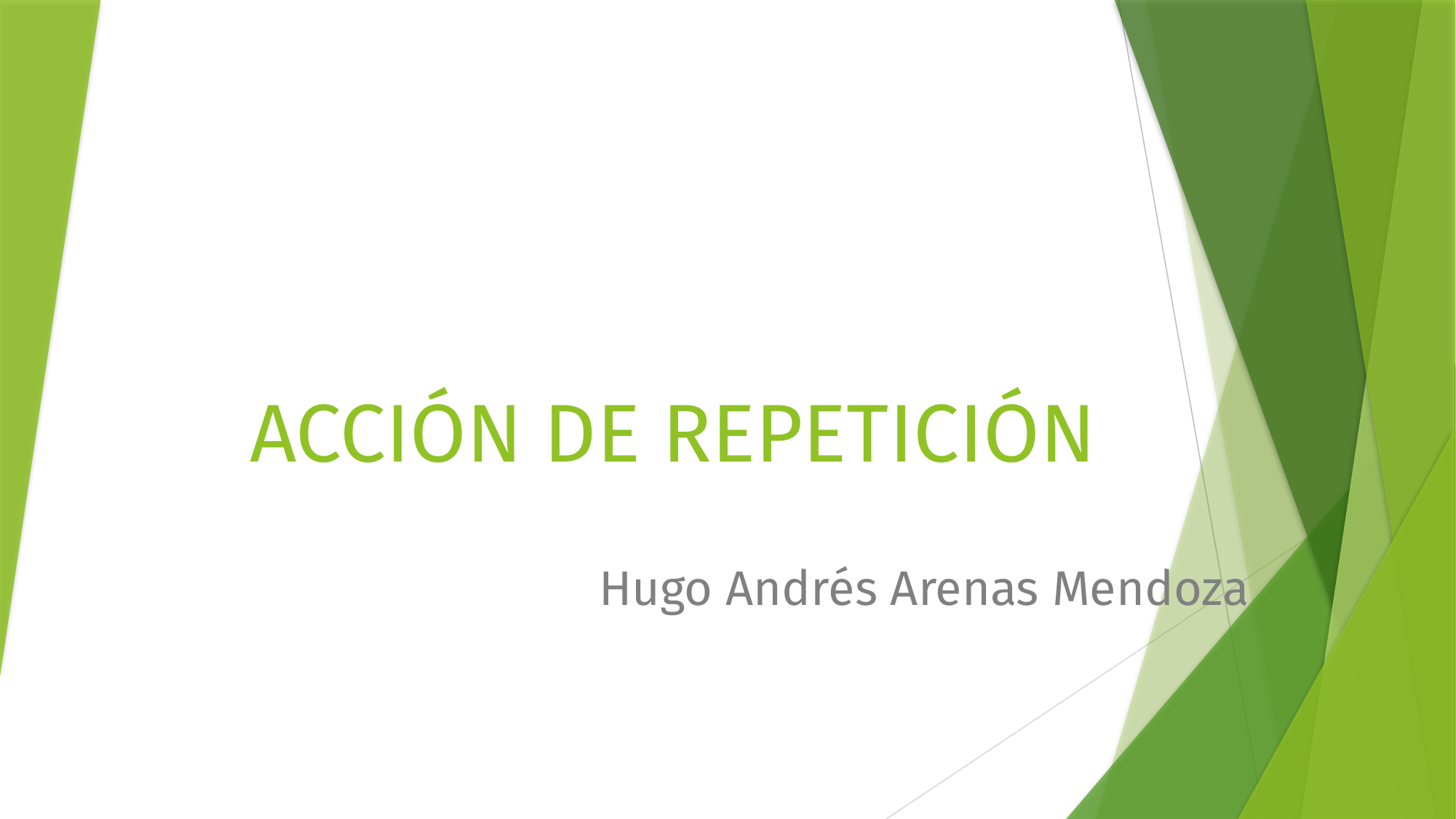

# ACCIÓN DE REPETICIÓN
Hugo Andrés Arenas Mendoza